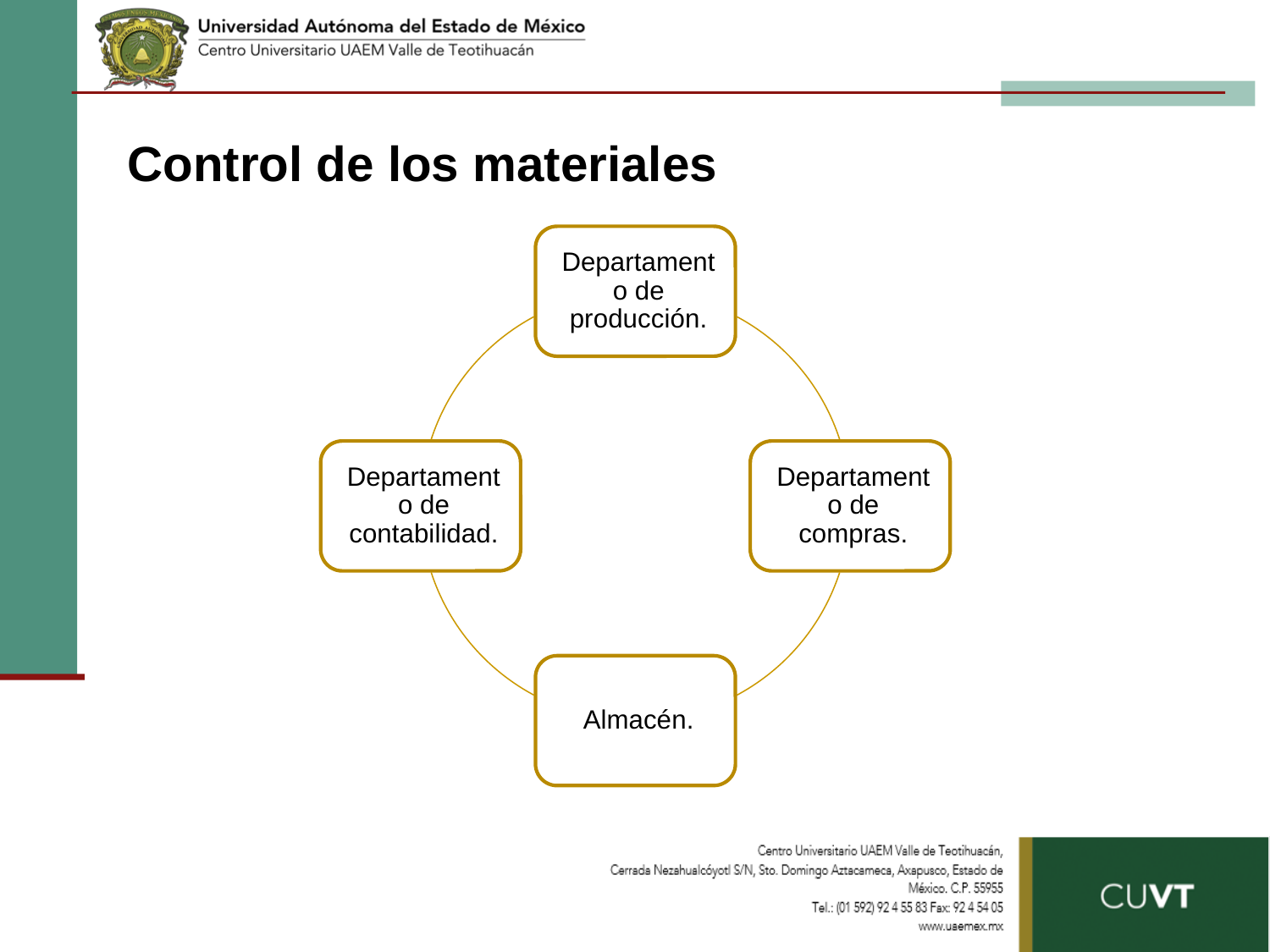

Control de los materiales
Departamento de producción.
Departamento de compras.
Almacén.
Departamento de contabilidad.